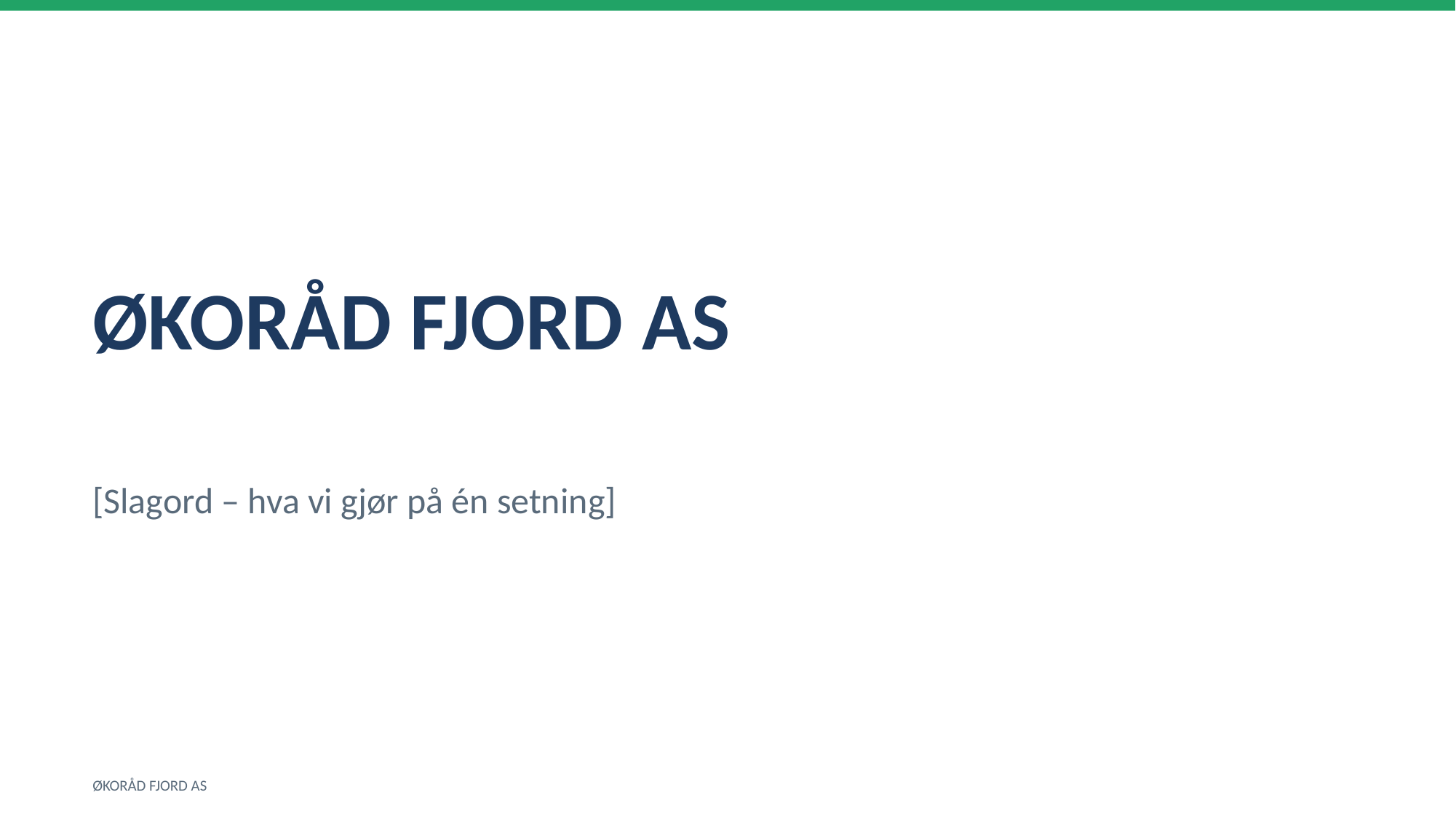

ØKORÅD FJORD AS
[Slagord – hva vi gjør på én setning]
ØKORÅD FJORD AS